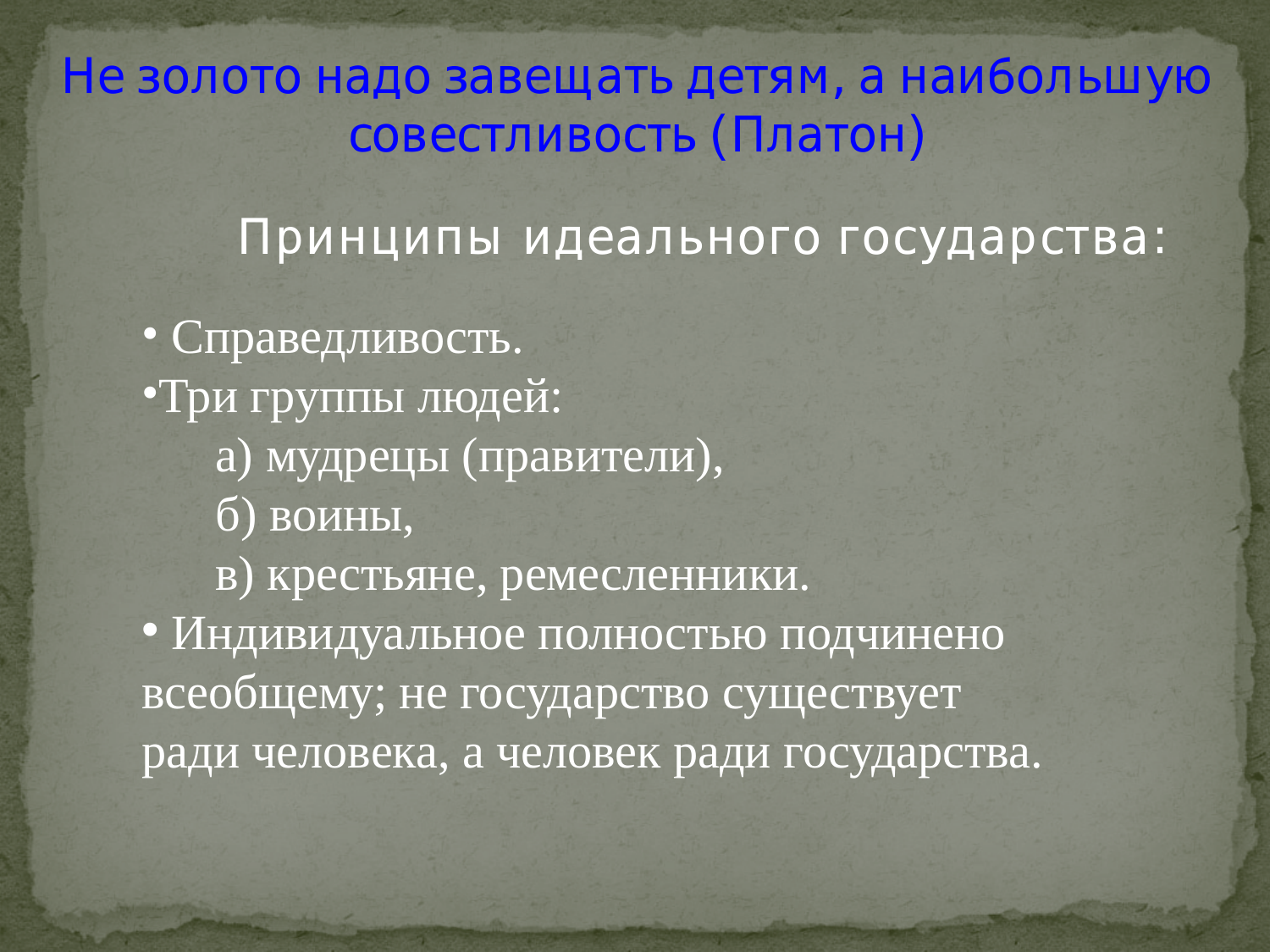

Не золото надо завещать детям, а наибольшую совестливость (Платон)
Принципы идеального государства:
 Справедливость.
Три группы людей:
      а) мудрецы (правители),
      б) воины,
      в) крестьяне, ремесленники.
 Индивидуальное полностью подчинено всеобщему; не государство существует ради человека, а человек ради государства.